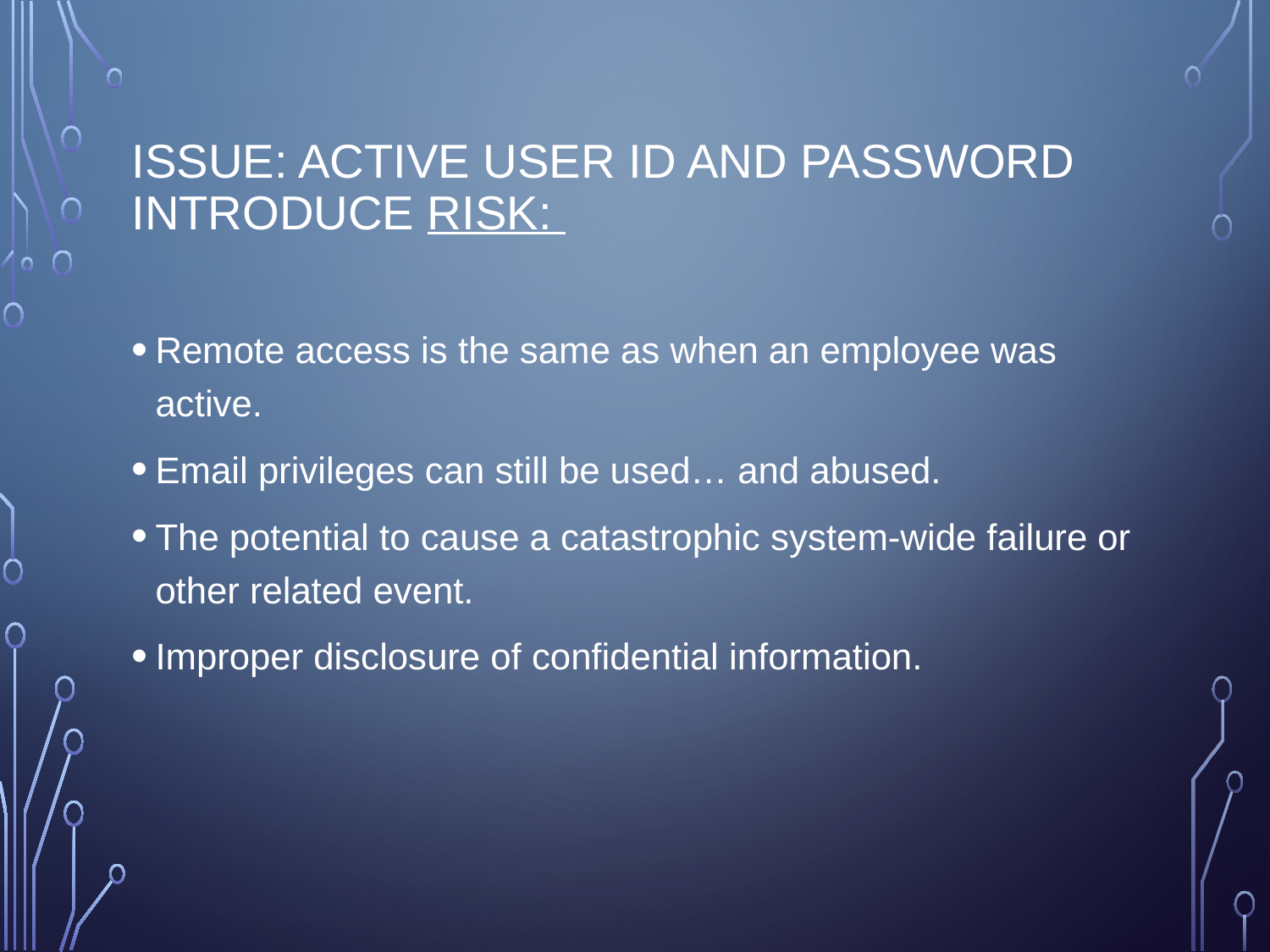

# ISSUE: Active USER ID AND PASSWORD introduce risk:
Remote access is the same as when an employee was active.
Email privileges can still be used… and abused.
The potential to cause a catastrophic system-wide failure or other related event.
Improper disclosure of confidential information.